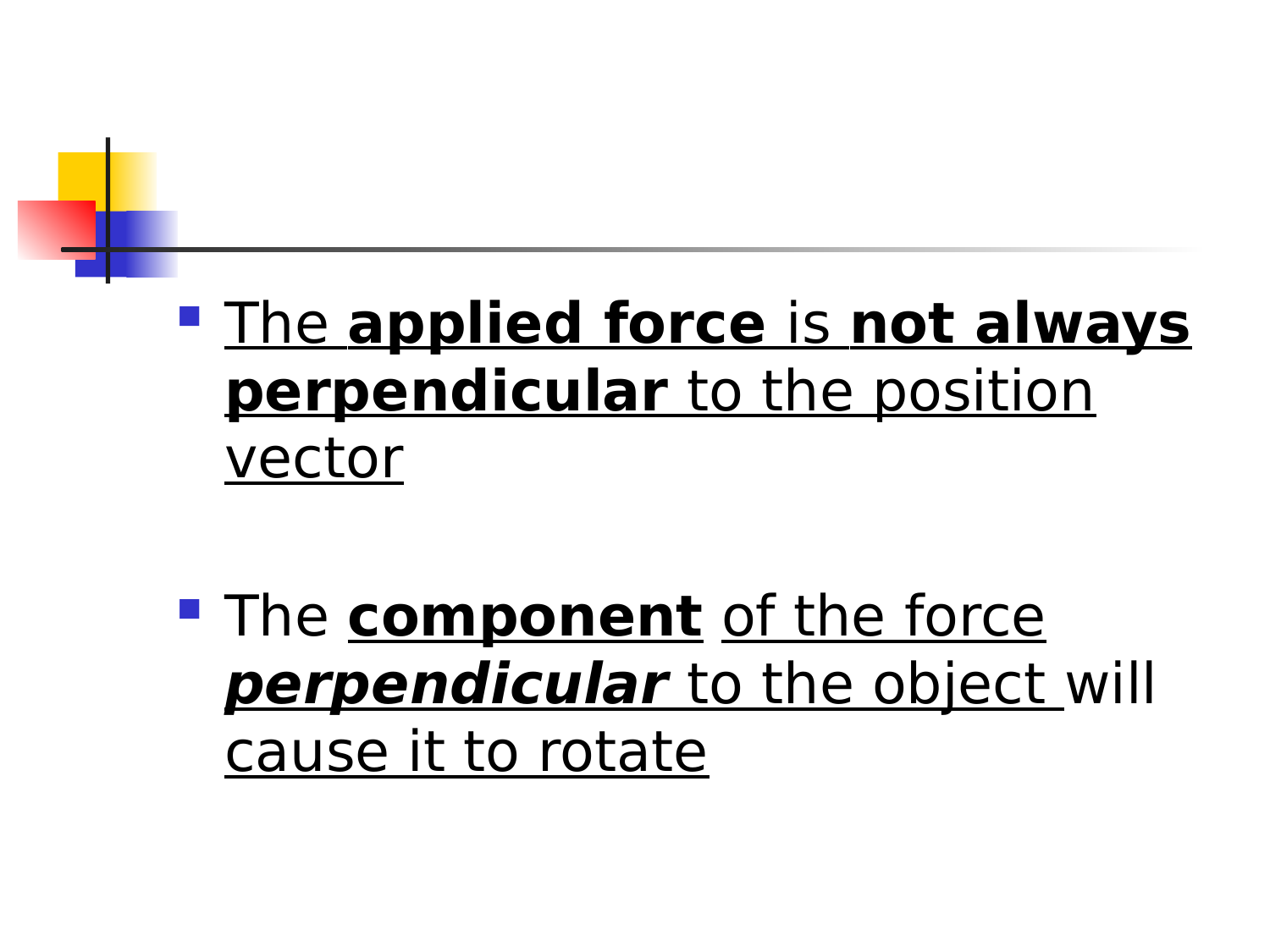

The applied force is not always perpendicular to the position vector

The component of the force perpendicular to the object will cause it to rotate